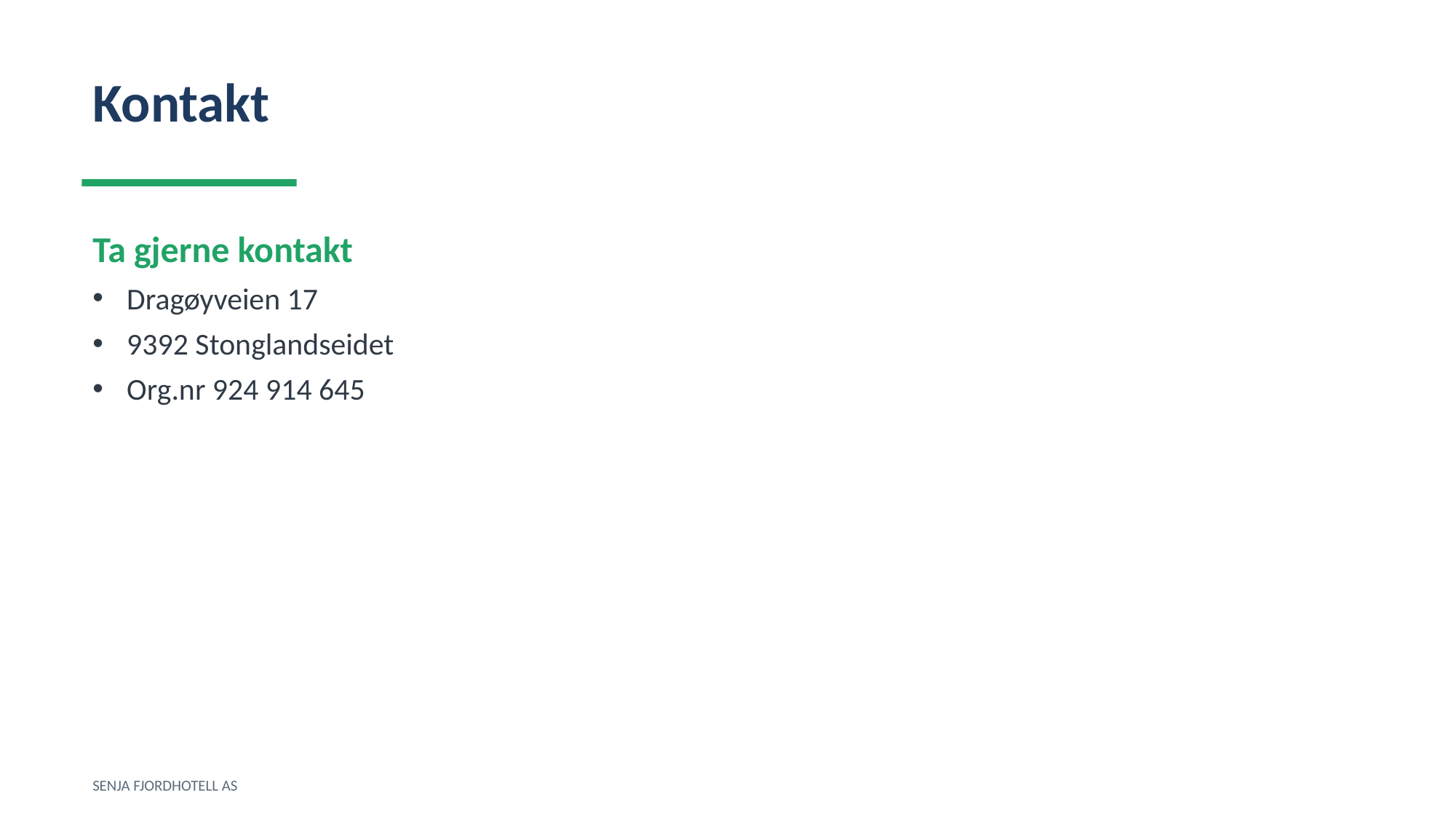

Kontakt

Ta gjerne kontakt
Dragøyveien 17
9392 Stonglandseidet
Org.nr 924 914 645
SENJA FJORDHOTELL AS